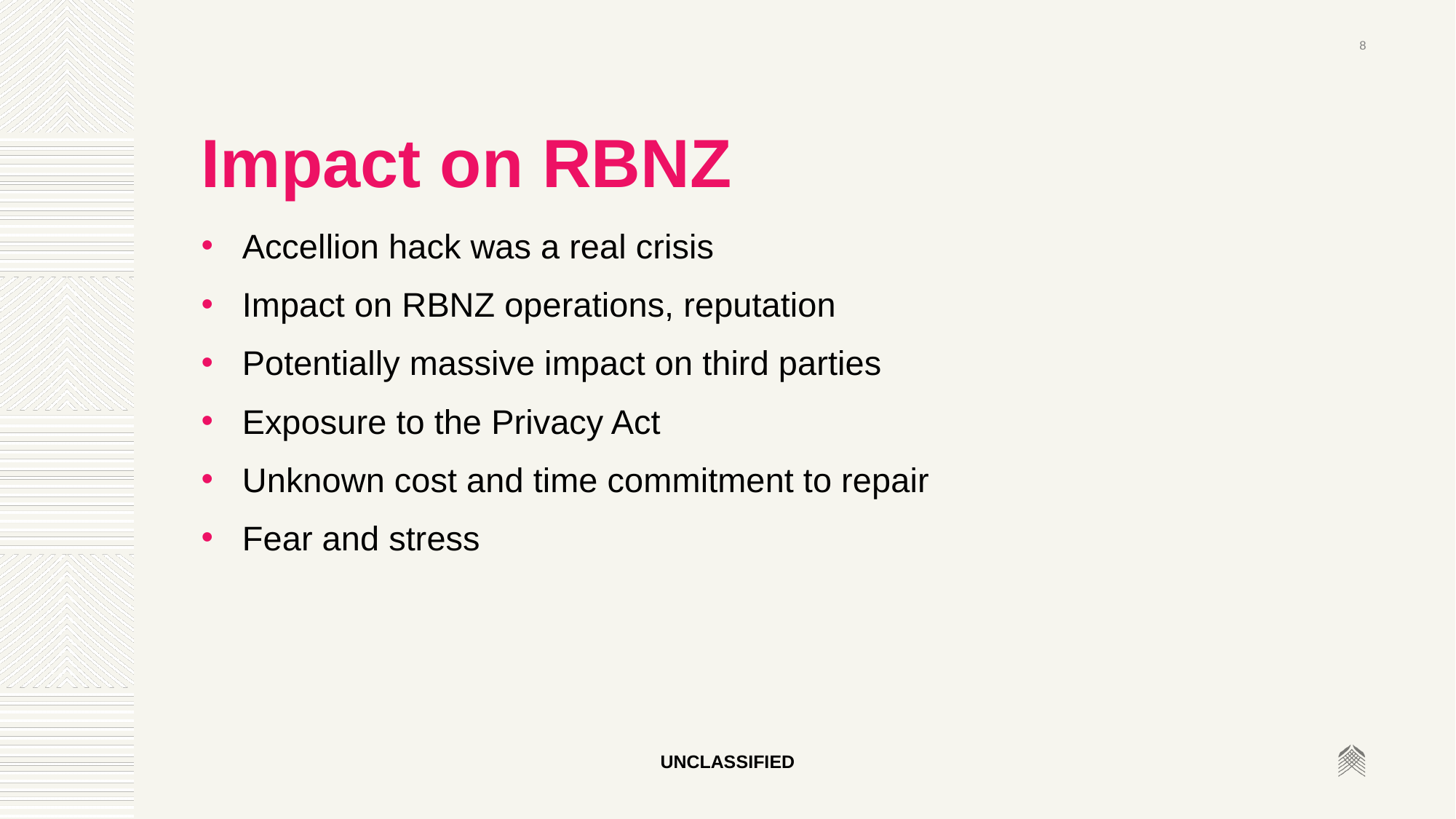

8
# Impact on RBNZ
Accellion hack was a real crisis
Impact on RBNZ operations, reputation
Potentially massive impact on third parties
Exposure to the Privacy Act
Unknown cost and time commitment to repair
Fear and stress

Unclassified